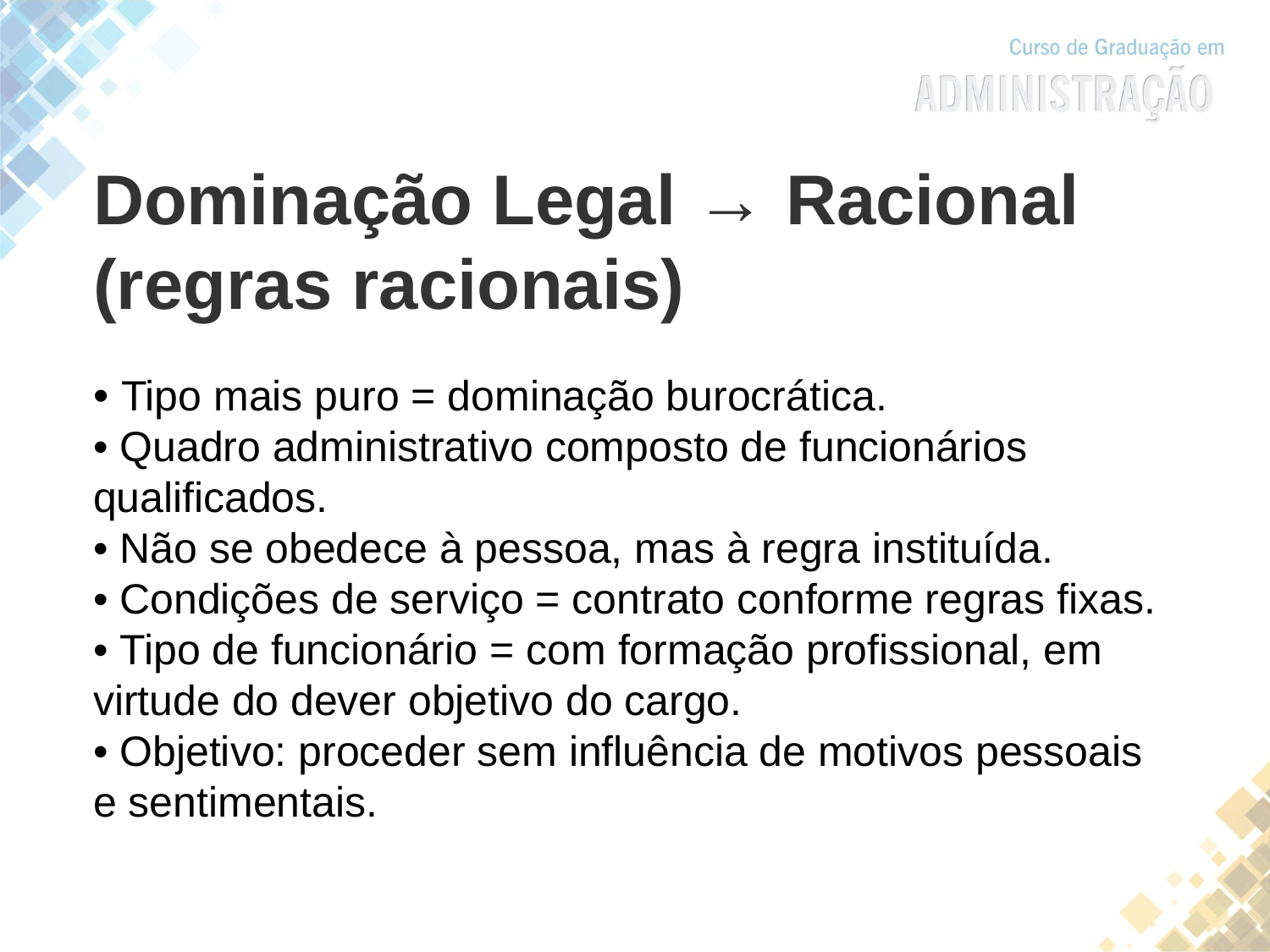

Dominação Legal → Racional (regras racionais)

• Tipo mais puro = dominação burocrática.
• Quadro administrativo composto de funcionários qualificados.
• Não se obedece à pessoa, mas à regra instituída.
• Condições de serviço = contrato conforme regras fixas.
• Tipo de funcionário = com formação profissional, em virtude do dever objetivo do cargo.
• Objetivo: proceder sem influência de motivos pessoais e sentimentais.